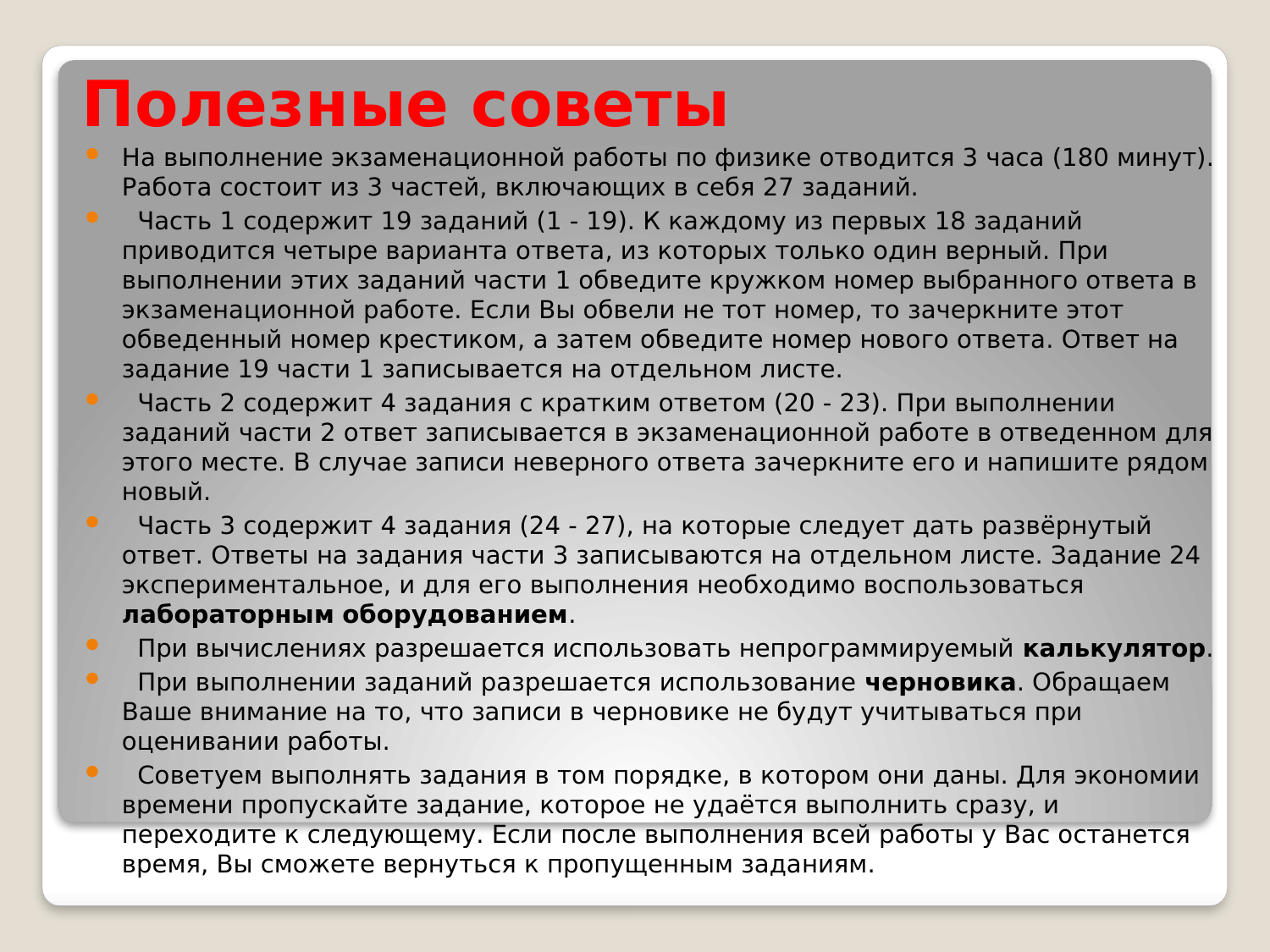

# Полезные советы
На выполнение экзаменационной работы по физике отводится 3 часа (180 минут). Работа состоит из 3 частей, включающих в себя 27 заданий.
  Часть 1 содержит 19 заданий (1 - 19). К каждому из первых 18 заданий приводится четыре варианта ответа, из которых только один верный. При выполнении этих заданий части 1 обведите кружком номер выбранного ответа в экзаменационной работе. Если Вы обвели не тот номер, то зачеркните этот обведенный номер крестиком, а затем обведите номер нового ответа. Ответ на задание 19 части 1 записывается на отдельном листе.
  Часть 2 содержит 4 задания с кратким ответом (20 - 23). При выполнении заданий части 2 ответ записывается в экзаменационной работе в отведенном для этого месте. В случае записи неверного ответа зачеркните его и напишите рядом новый.
  Часть 3 содержит 4 задания (24 - 27), на которые следует дать развёрнутый ответ. Ответы на задания части 3 записываются на отдельном листе. Задание 24 экспериментальное, и для его выполнения необходимо воспользоваться лабораторным оборудованием.
  При вычислениях разрешается использовать непрограммируемый калькулятор.
  При выполнении заданий разрешается использование черновика. Обращаем Ваше внимание на то, что записи в черновике не будут учитываться при оценивании работы.
  Советуем выполнять задания в том порядке, в котором они даны. Для экономии времени пропускайте задание, которое не удаётся выполнить сразу, и переходите к следующему. Если после выполнения всей работы у Вас останется время, Вы сможете вернуться к пропущенным заданиям.